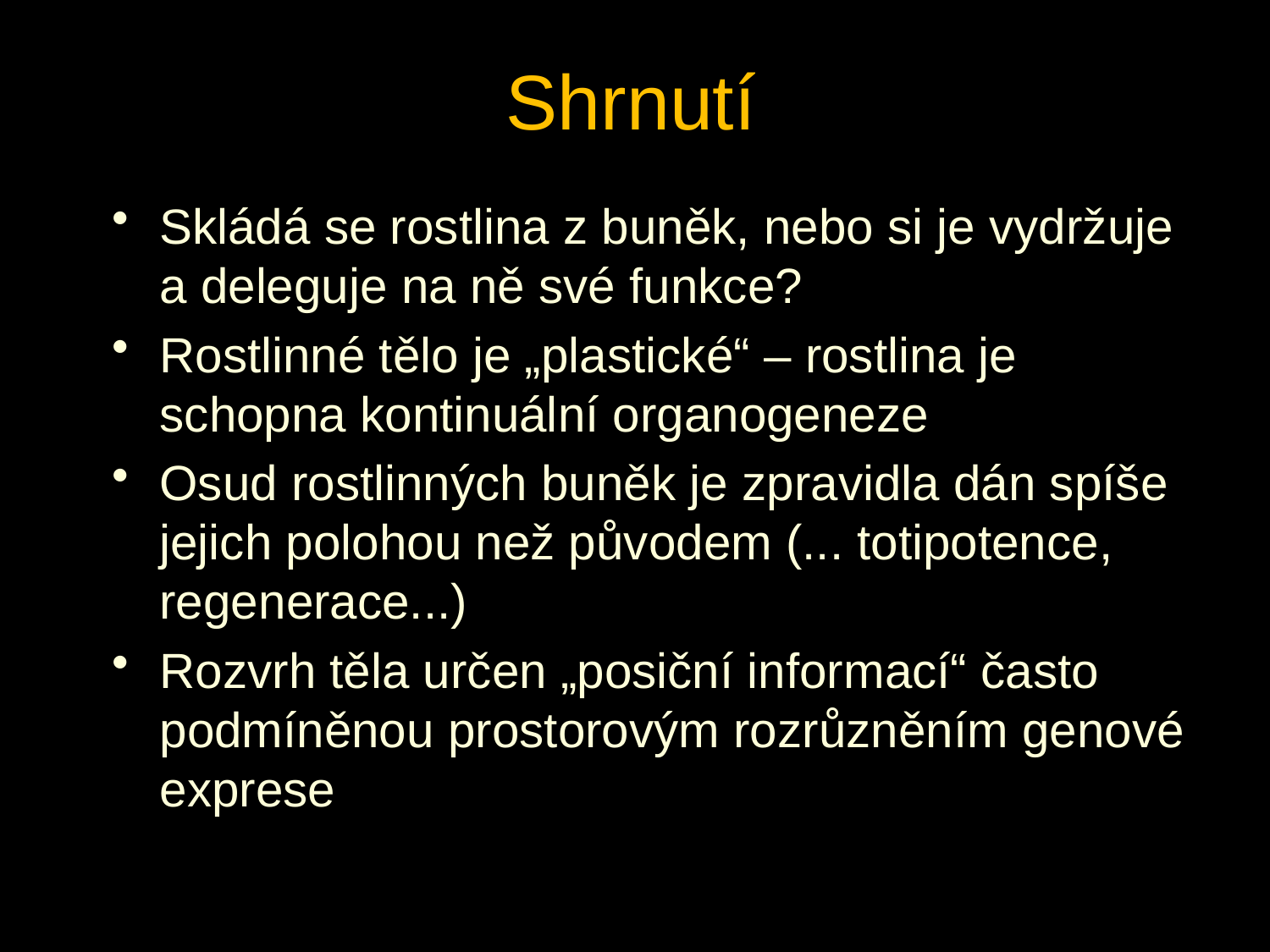

# Shrnutí
Skládá se rostlina z buněk, nebo si je vydržuje a deleguje na ně své funkce?
Rostlinné tělo je „plastické“ – rostlina je schopna kontinuální organogeneze
Osud rostlinných buněk je zpravidla dán spíše jejich polohou než původem (... totipotence, regenerace...)
Rozvrh těla určen „posiční informací“ často podmíněnou prostorovým rozrůzněním genové exprese